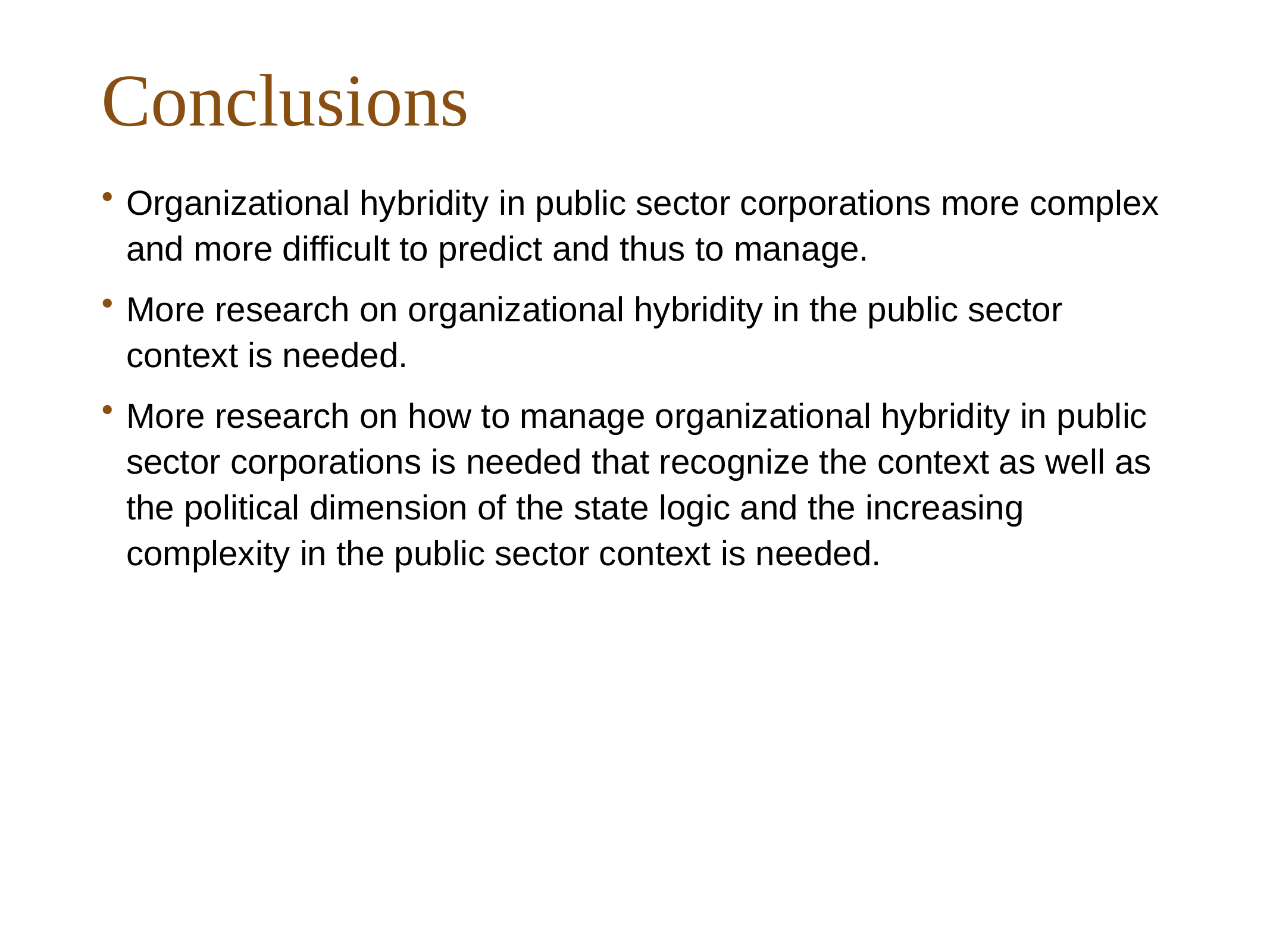

# Conclusions
Organizational hybridity in public sector corporations more complex and more difficult to predict and thus to manage.
More research on organizational hybridity in the public sector context is needed.
More research on how to manage organizational hybridity in public sector corporations is needed that recognize the context as well as the political dimension of the state logic and the increasing complexity in the public sector context is needed.